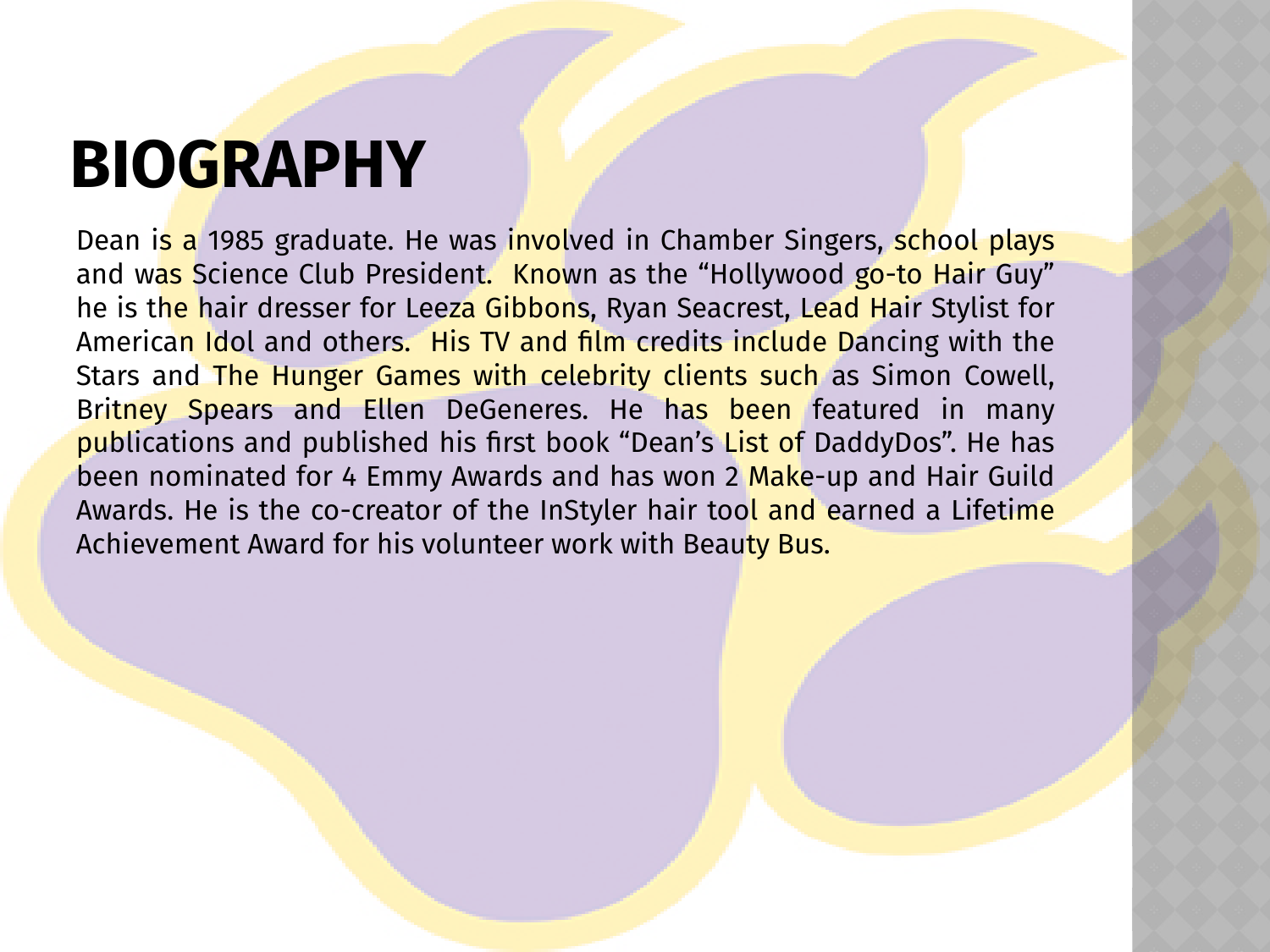

# Biography
Dean is a 1985 graduate. He was involved in Chamber Singers, school plays and was Science Club President.  Known as the “Hollywood go-to Hair Guy” he is the hair dresser for Leeza Gibbons, Ryan Seacrest, Lead Hair Stylist for American Idol and others.  His TV and film credits include Dancing with the Stars and The Hunger Games with celebrity clients such as Simon Cowell, Britney Spears and Ellen DeGeneres. He has been featured in many publications and published his first book “Dean’s List of DaddyDos”. He has been nominated for 4 Emmy Awards and has won 2 Make-up and Hair Guild Awards. He is the co-creator of the InStyler hair tool and earned a Lifetime Achievement Award for his volunteer work with Beauty Bus.